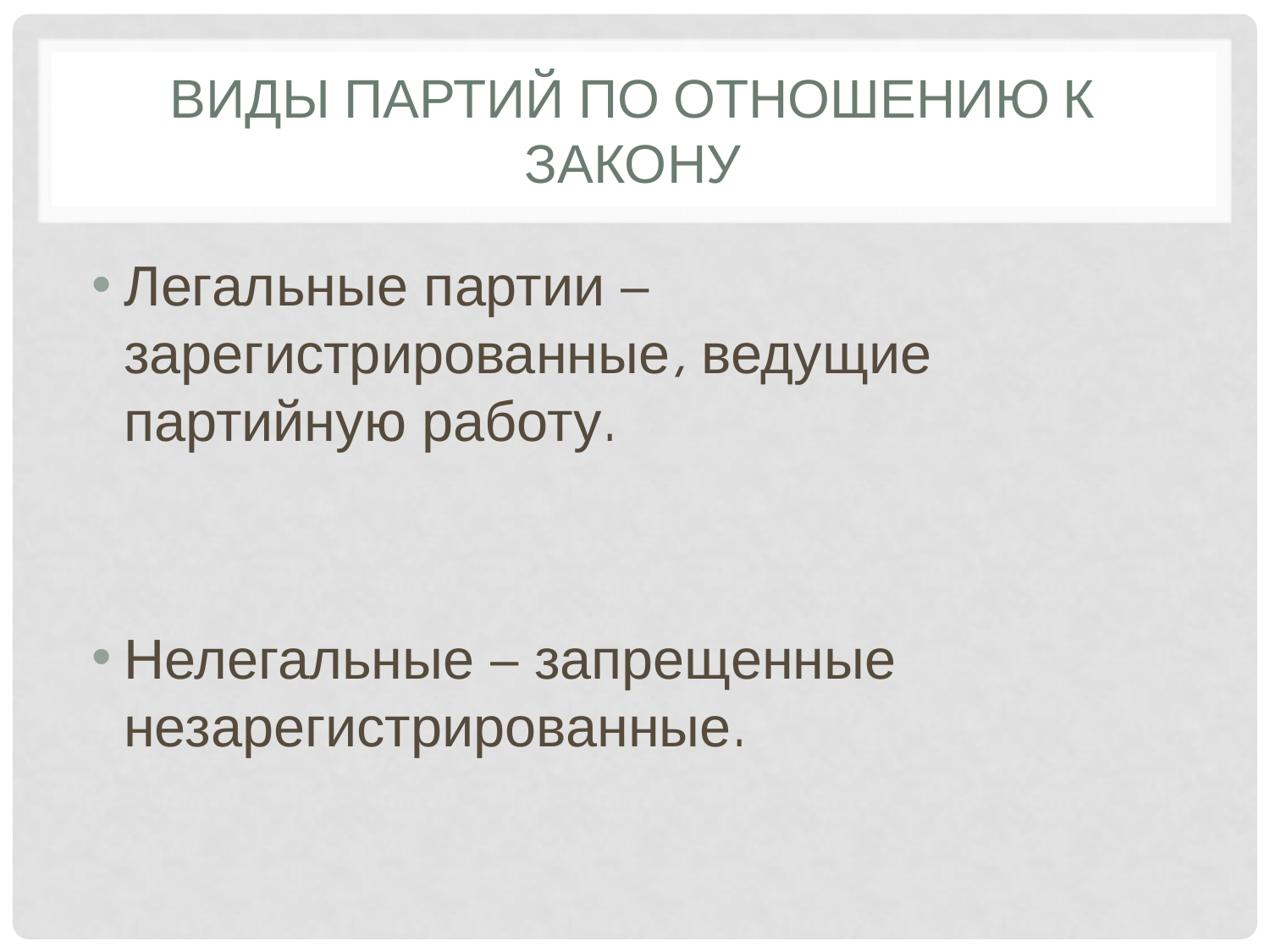

# Виды партий по отношению к закону
Легальные партии – зарегистрированные, ведущие партийную работу.

Нелегальные – запрещенные незарегистрированные.